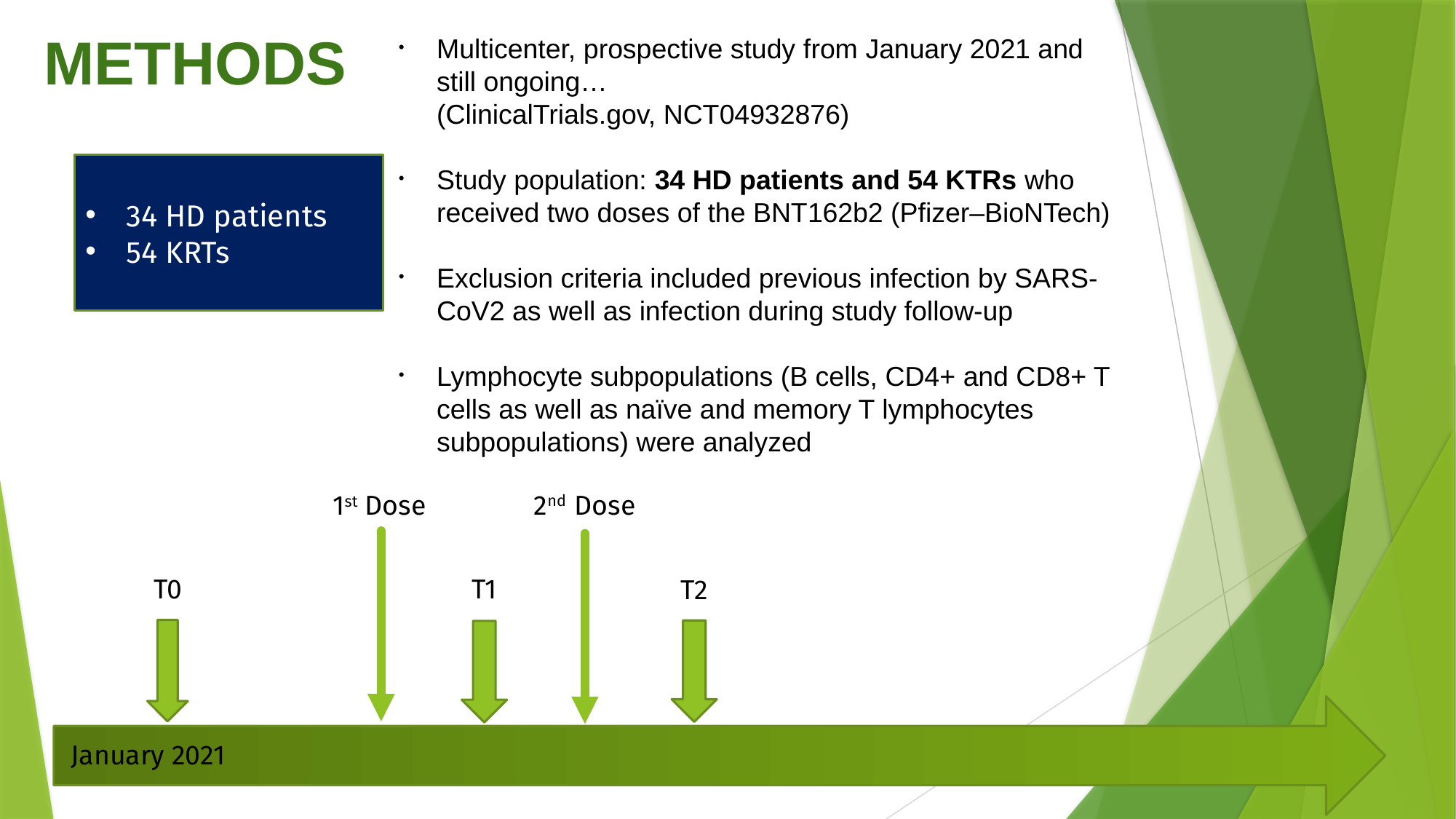

MethodS
Multicenter, prospective study from January 2021 and still ongoing…
(ClinicalTrials.gov, NCT04932876)

Study population: 34 HD patients and 54 KTRs who received two doses of the BNT162b2 (Pfizer–BioNTech)

Exclusion criteria included previous infection by SARS-CoV2 as well as infection during study follow-up

Lymphocyte subpopulations (B cells, CD4+ and CD8+ T cells as well as naïve and memory T lymphocytes subpopulations) were analyzed
34 HD patients
54 KRTs
2nd  Dose
1st Dose
Τ1
Τ0
Τ2

January 2021